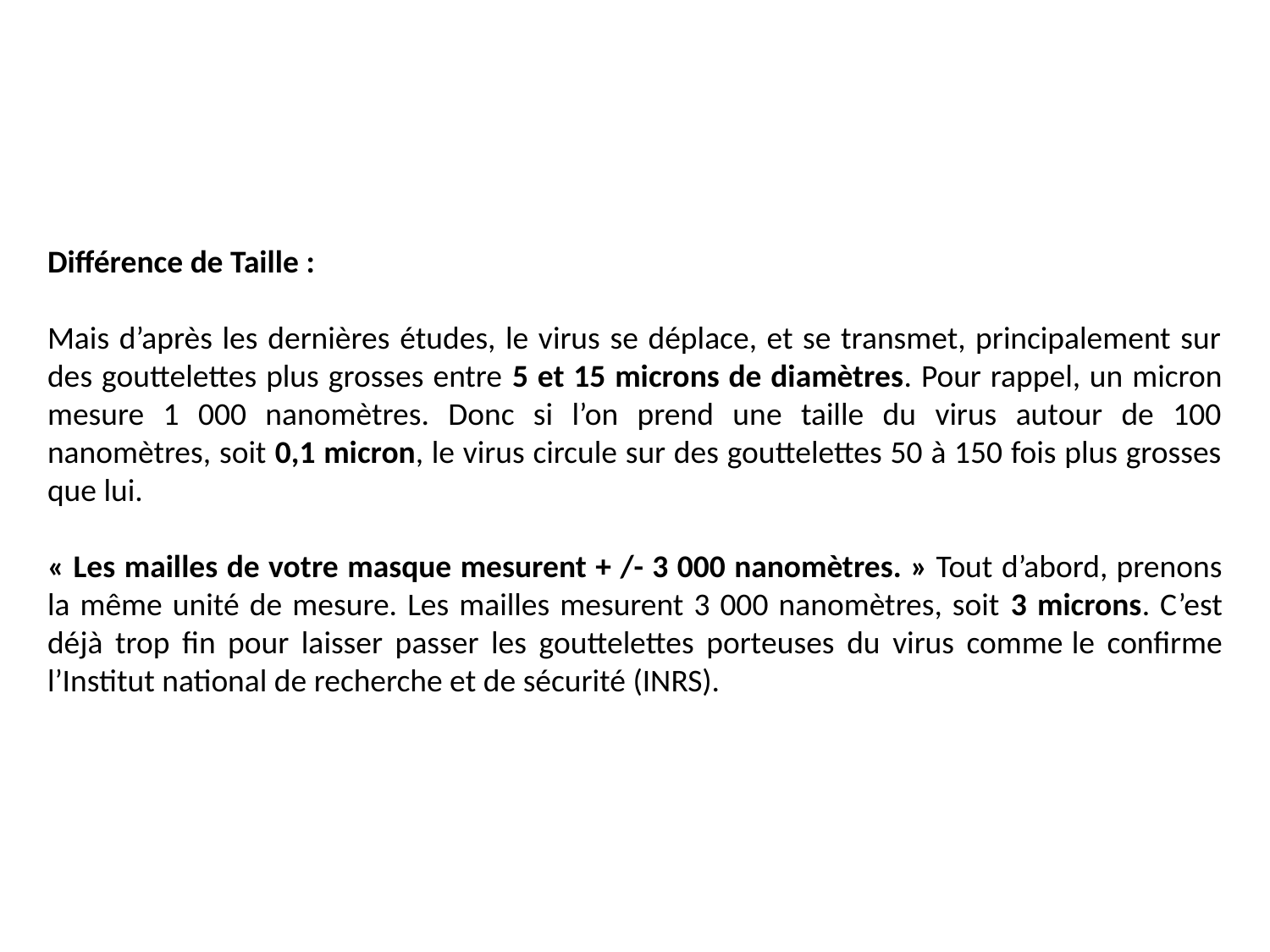

Différence de Taille :

Mais d’après les dernières études, le virus se déplace, et se transmet, principalement sur des gouttelettes plus grosses entre 5 et 15 microns de diamètres. Pour rappel, un micron mesure 1 000 nanomètres. Donc si l’on prend une taille du virus autour de 100 nanomètres, soit 0,1 micron, le virus circule sur des gouttelettes 50 à 150 fois plus grosses que lui.

« Les mailles de votre masque mesurent + /- 3 000 nanomètres. » Tout d’abord, prenons la même unité de mesure. Les mailles mesurent 3 000 nanomètres, soit 3 microns. C’est déjà trop fin pour laisser passer les gouttelettes porteuses du virus comme le confirme l’Institut national de recherche et de sécurité (INRS).